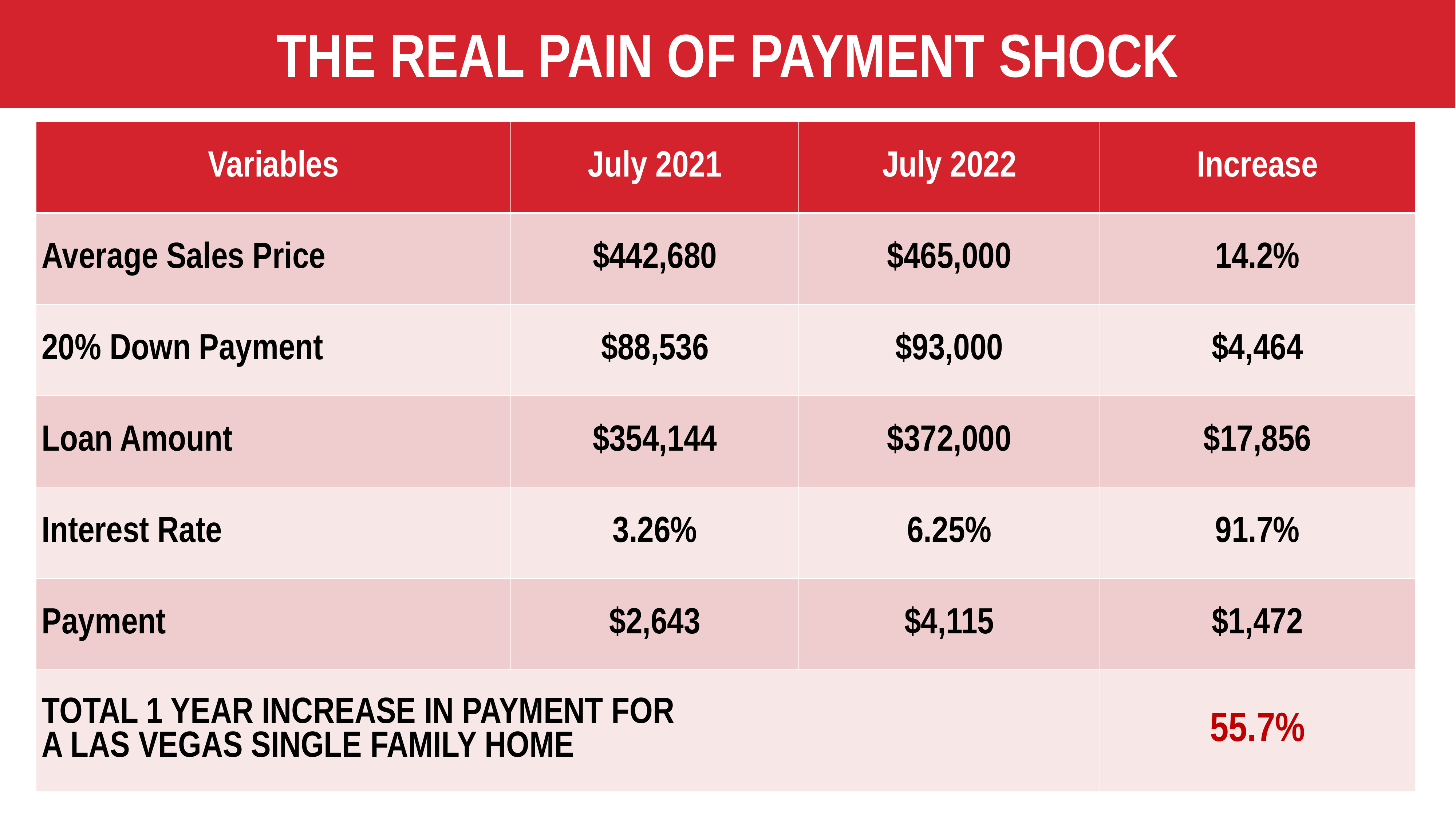

THE REAL PAIN OF PAYMENT SHOCK
| Variables | July 2021 | July 2022 | Increase |
| --- | --- | --- | --- |
| Average Sales Price | $442,680 | $465,000 | 14.2% |
| 20% Down Payment | $88,536 | $93,000 | $4,464 |
| Loan Amount | $354,144 | $372,000 | $17,856 |
| Interest Rate | 3.26% | 6.25% | 91.7% |
| Payment | $2,643 | $4,115 | $1,472 |
| TOTAL 1 YEAR INCREASE IN PAYMENT FOR A LAS VEGAS SINGLE FAMILY HOME |  |  | 55.7% |